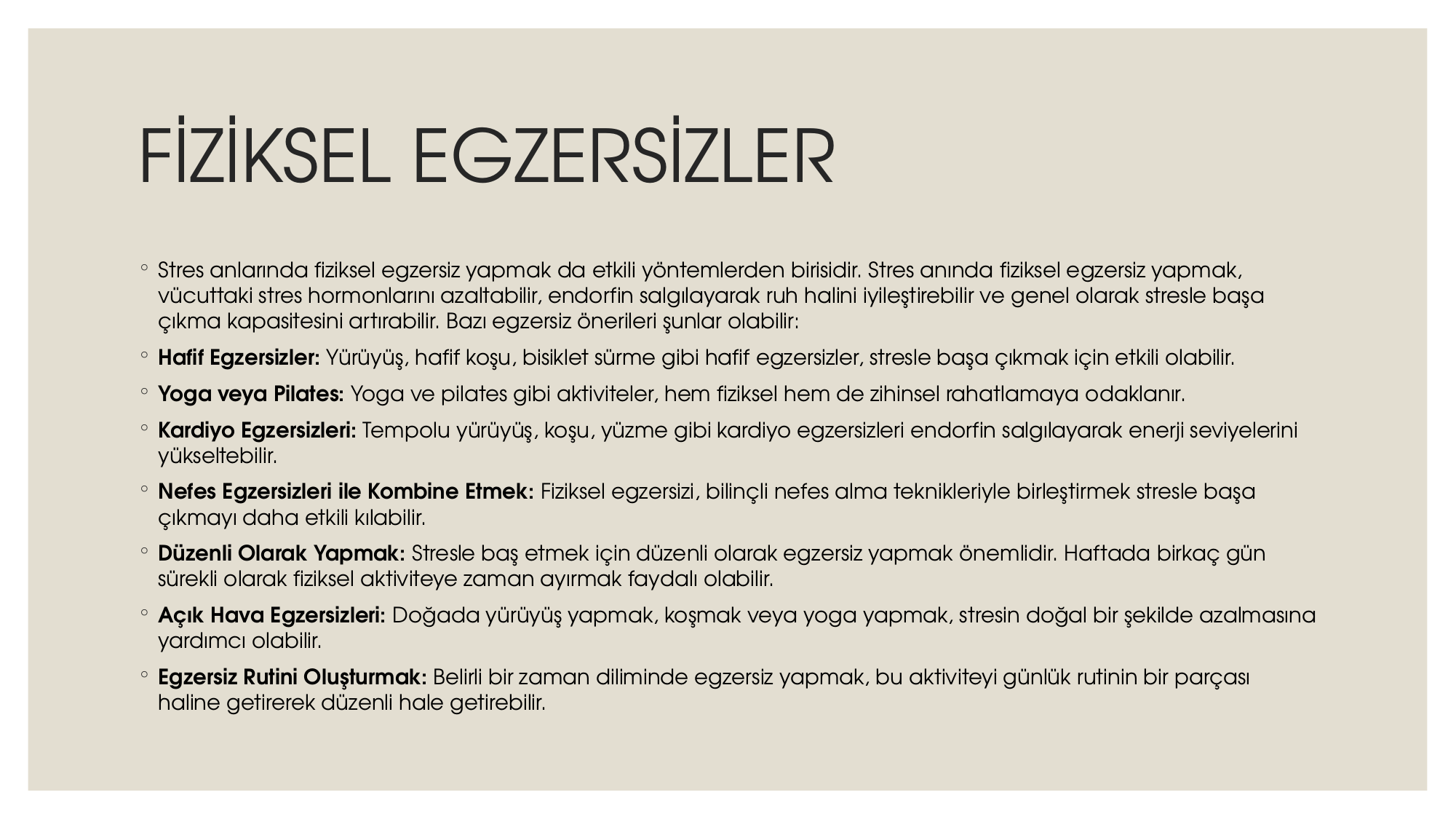

# FİZİKSEL EGZERSİZLER
Stres anlarında fiziksel egzersiz yapmak da etkili yöntemlerden birisidir. Stres anında fiziksel egzersiz yapmak, vücuttaki stres hormonlarını azaltabilir, endorfin salgılayarak ruh halini iyileştirebilir ve genel olarak stresle başa çıkma kapasitesini artırabilir. Bazı egzersiz önerileri şunlar olabilir:
Hafif Egzersizler: Yürüyüş, hafif koşu, bisiklet sürme gibi hafif egzersizler, stresle başa çıkmak için etkili olabilir.
Yoga veya Pilates: Yoga ve pilates gibi aktiviteler, hem fiziksel hem de zihinsel rahatlamaya odaklanır.
Kardiyo Egzersizleri: Tempolu yürüyüş, koşu, yüzme gibi kardiyo egzersizleri endorfin salgılayarak enerji seviyelerini yükseltebilir.
Nefes Egzersizleri ile Kombine Etmek: Fiziksel egzersizi, bilinçli nefes alma teknikleriyle birleştirmek stresle başa çıkmayı daha etkili kılabilir.
Düzenli Olarak Yapmak: Stresle baş etmek için düzenli olarak egzersiz yapmak önemlidir. Haftada birkaç gün sürekli olarak fiziksel aktiviteye zaman ayırmak faydalı olabilir.
Açık Hava Egzersizleri: Doğada yürüyüş yapmak, koşmak veya yoga yapmak, stresin doğal bir şekilde azalmasına yardımcı olabilir.
Egzersiz Rutini Oluşturmak: Belirli bir zaman diliminde egzersiz yapmak, bu aktiviteyi günlük rutinin bir parçası haline getirerek düzenli hale getirebilir.